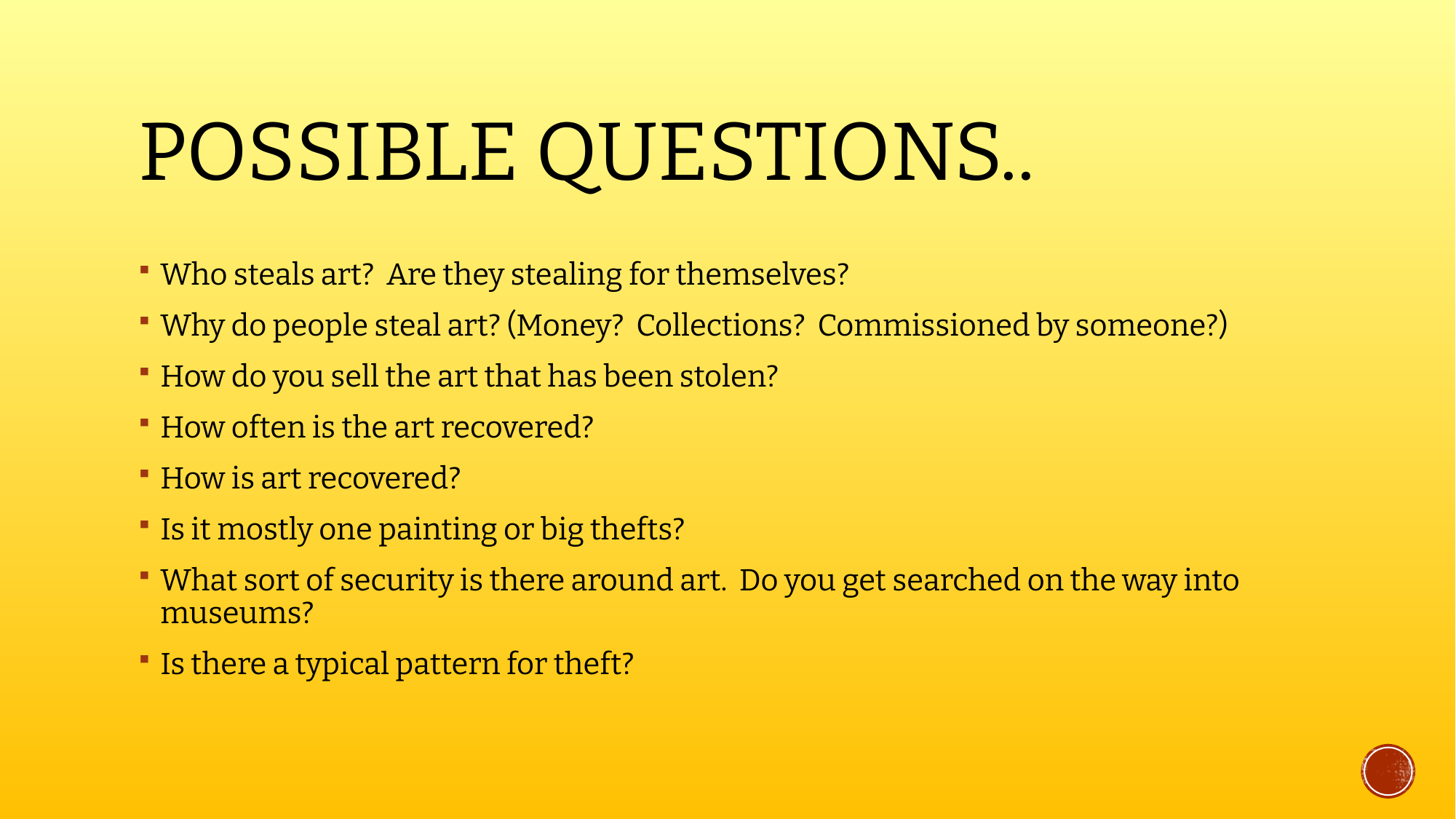

# Possible Questions..
Who steals art?  Are they stealing for themselves?
Why do people steal art? (Money?  Collections?  Commissioned by someone?)
How do you sell the art that has been stolen?
How often is the art recovered?
How is art recovered?
Is it mostly one painting or big thefts?
What sort of security is there around art.  Do you get searched on the way into museums?
Is there a typical pattern for theft?